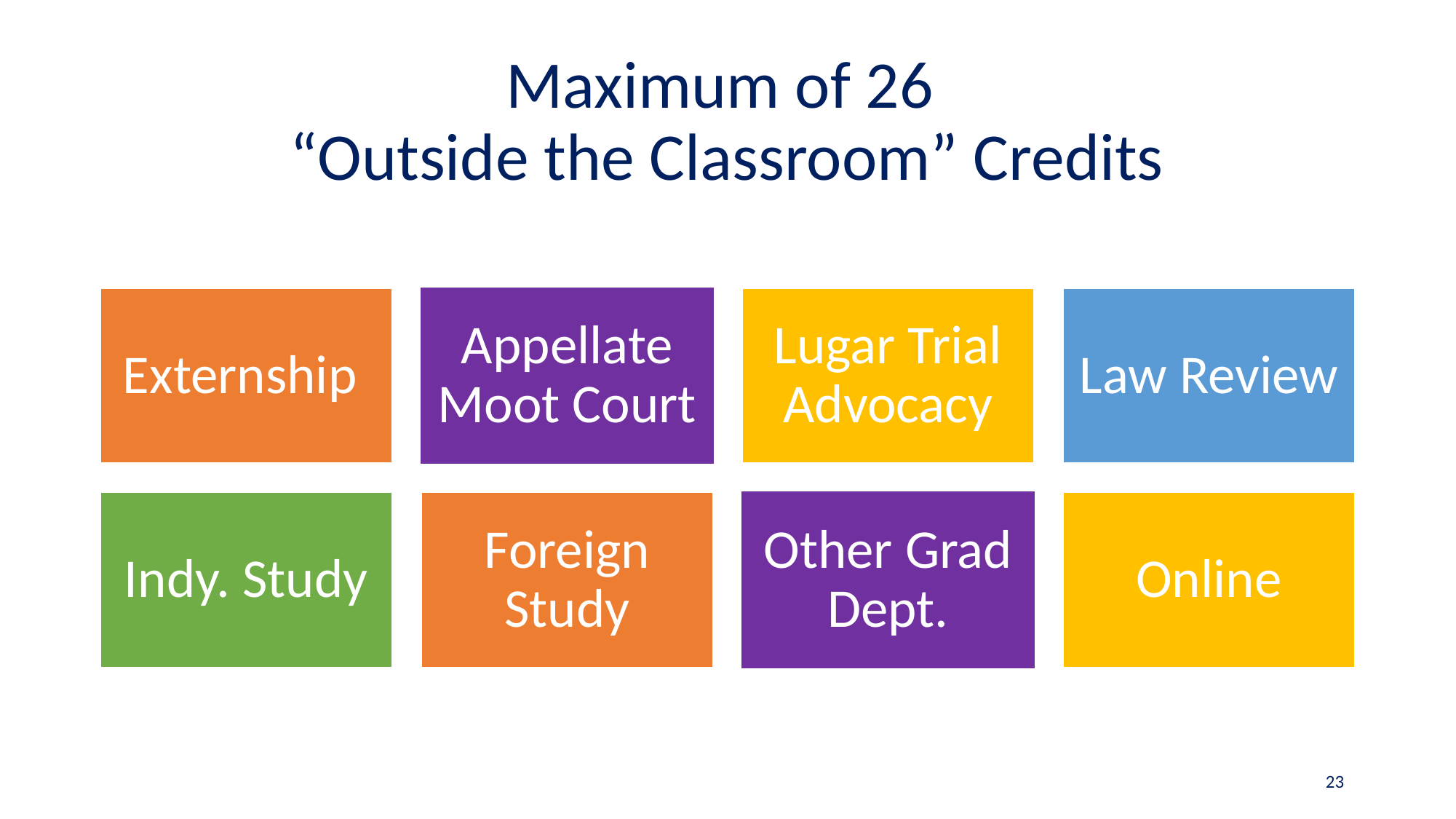

# Maximum of 26 “Outside the Classroom” Credits
Externship
Appellate Moot Court
Lugar Trial Advocacy
Law Review
Indy. Study
Foreign Study
Other Grad Dept.
Online
23